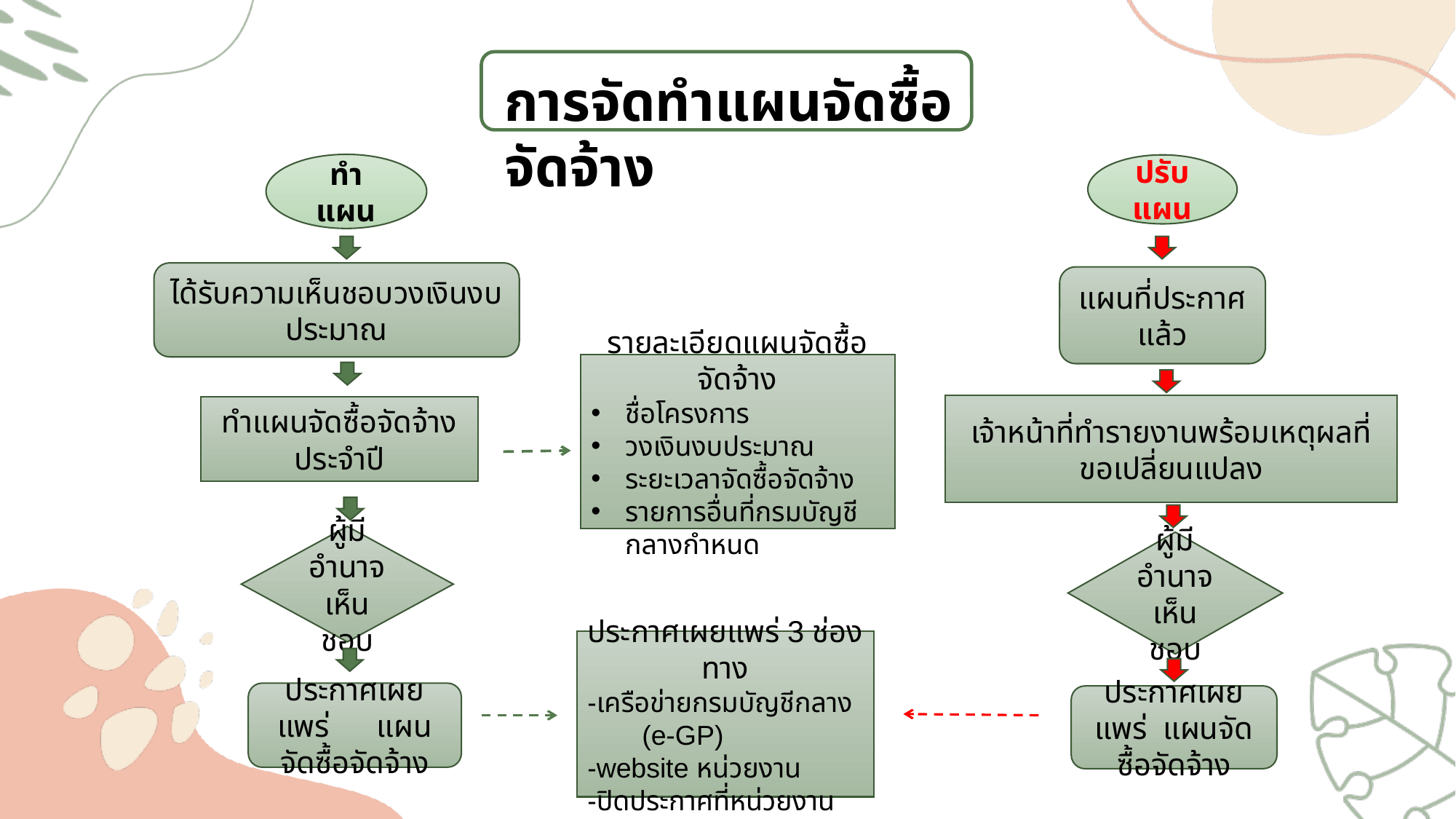

การจัดทำแผนจัดซื้อจัดจ้าง

ทำแผน
ปรับแผน

ได้รับความเห็นชอบวงเงินงบประมาณ
แผนที่ประกาศแล้ว
รายละเอียดแผนจัดซื้อจัดจ้าง
ชื่อโครงการ
วงเงินงบประมาณ
ระยะเวลาจัดซื้อจัดจ้าง
รายการอื่นที่กรมบัญชีกลางกำหนด

เจ้าหน้าที่ทำรายงานพร้อมเหตุผลที่ขอเปลี่ยนแปลง
ทำแผนจัดซื้อจัดจ้างประจำปี

ผู้มีอำนาจเห็นชอบ
ผู้มีอำนาจเห็นชอบ
ประกาศเผยแพร่ 3 ช่องทาง
-เครือข่ายกรมบัญชีกลาง (e-GP)
-website หน่วยงาน
-ปิดประกาศที่หน่วยงาน

ประกาศเผยแพร่      แผนจัดซื้อจัดจ้าง
ประกาศเผยแพร่  แผนจัดซื้อจัดจ้าง